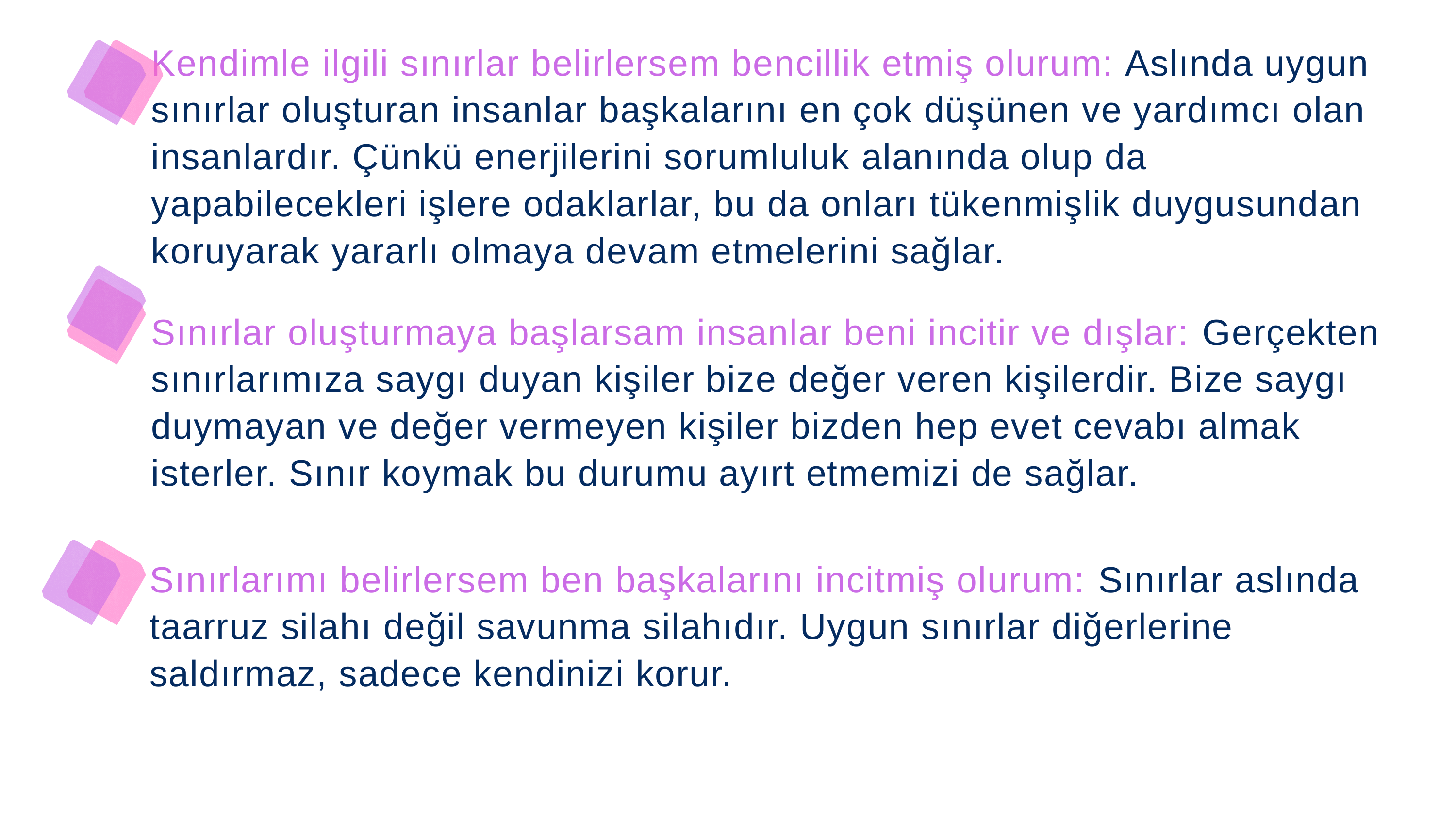

Kendimle ilgili sınırlar belirlersem bencillik etmiş olurum: Aslında uygun sınırlar oluşturan insanlar başkalarını en çok düşünen ve yardımcı olan insanlardır. Çünkü enerjilerini sorumluluk alanında olup da yapabilecekleri işlere odaklarlar, bu da onları tükenmişlik duygusundan koruyarak yararlı olmaya devam etmelerini sağlar.

Sınırlar oluşturmaya başlarsam insanlar beni incitir ve dışlar: Gerçekten sınırlarımıza saygı duyan kişiler bize değer veren kişilerdir. Bize saygı duymayan ve değer vermeyen kişiler bizden hep evet cevabı almak isterler. Sınır koymak bu durumu ayırt etmemizi de sağlar.

Sınırlarımı belirlersem ben başkalarını incitmiş olurum: Sınırlar aslında taarruz silahı değil savunma silahıdır. Uygun sınırlar diğerlerine saldırmaz, sadece kendinizi korur.